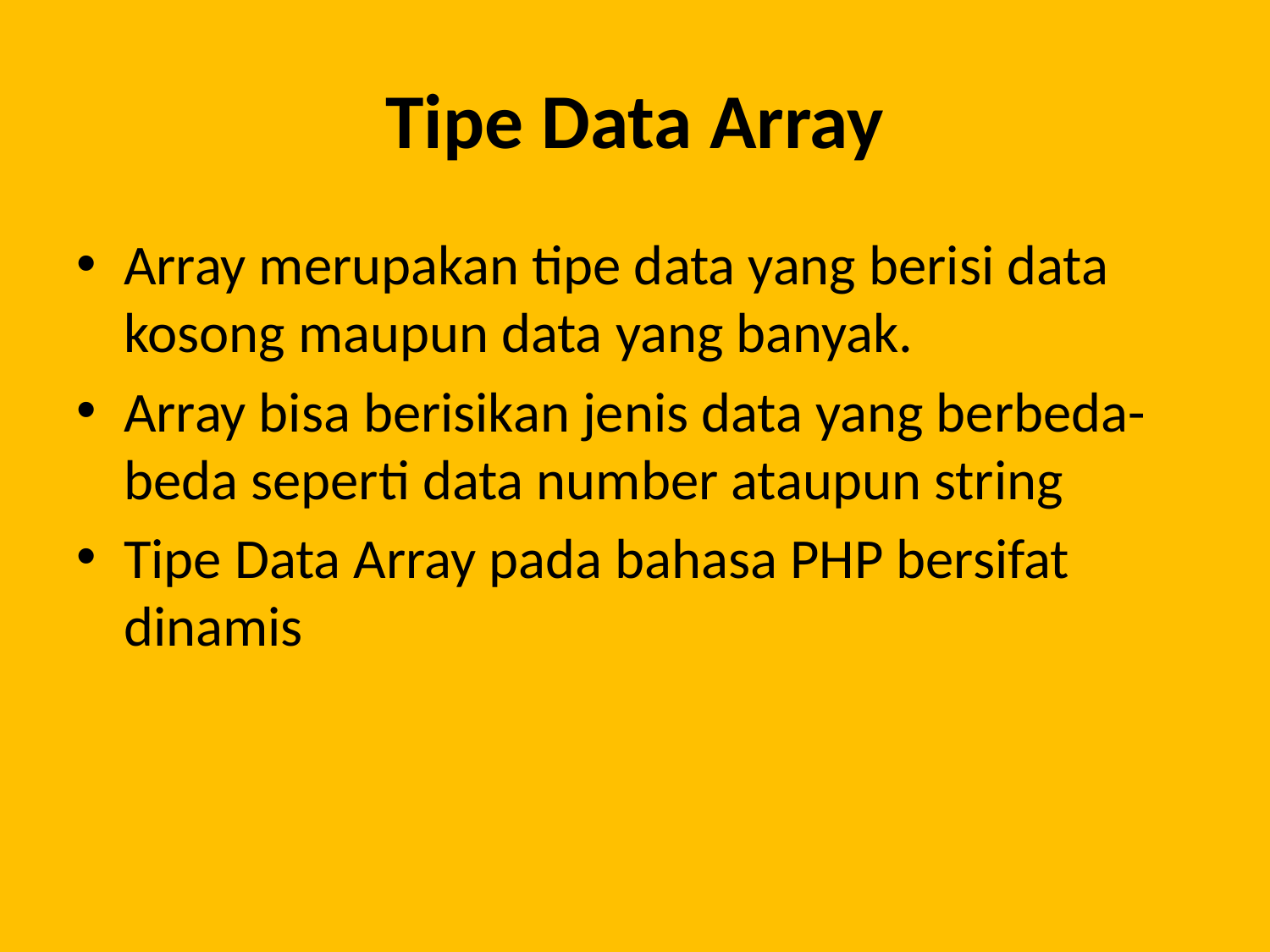

# Tipe Data Array
Array merupakan tipe data yang berisi data kosong maupun data yang banyak.
Array bisa berisikan jenis data yang berbeda-beda seperti data number ataupun string
Tipe Data Array pada bahasa PHP bersifat dinamis